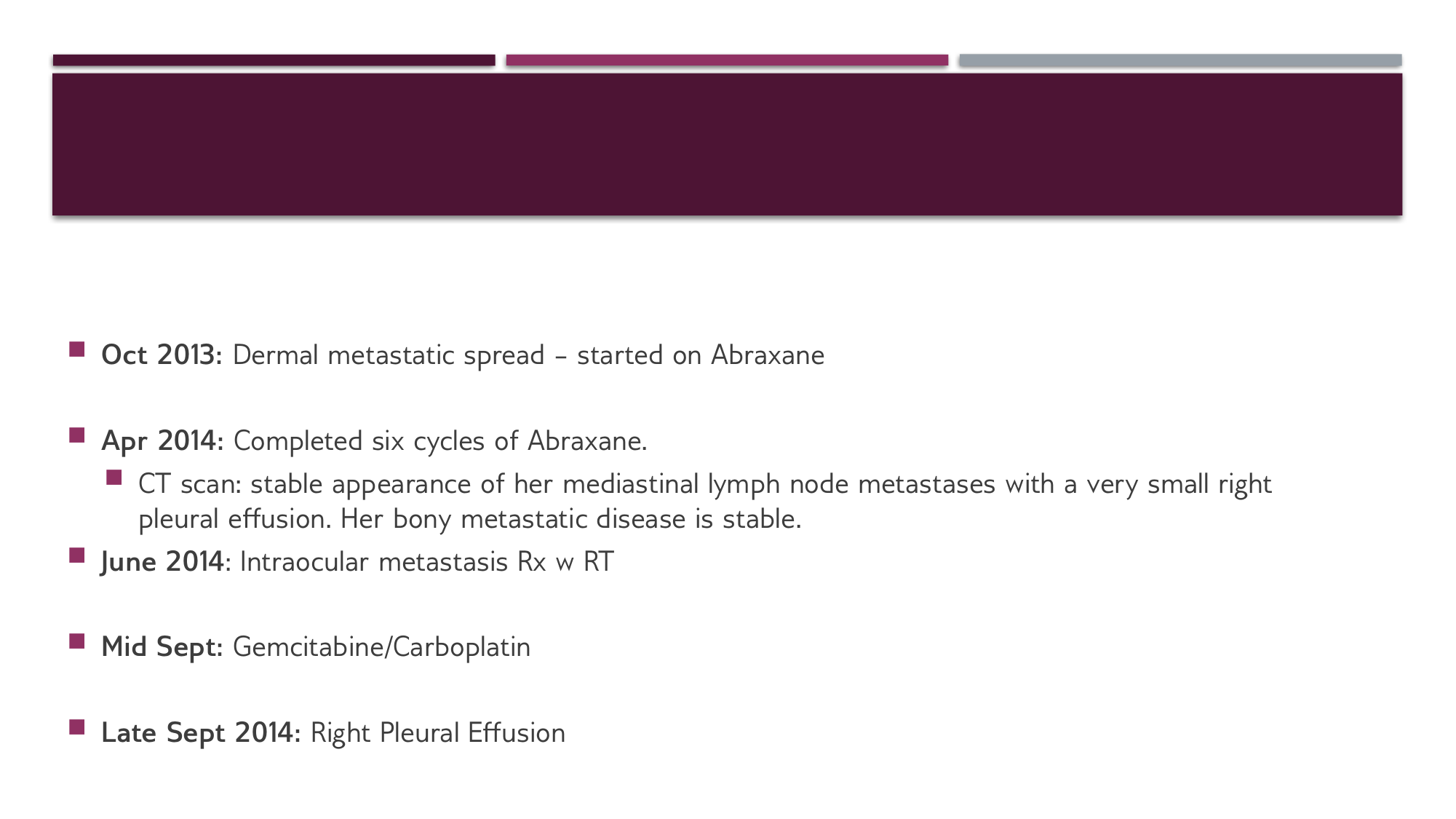

#
Oct 2013: Dermal metastatic spread – started on Abraxane

Apr 2014: Completed six cycles of Abraxane.
CT scan: stable appearance of her mediastinal lymph node metastases with a very small right pleural effusion. Her bony metastatic disease is stable.
June 2014: Intraocular metastasis Rx w RT

Mid Sept: Gemcitabine/Carboplatin

Late Sept 2014: Right Pleural Effusion